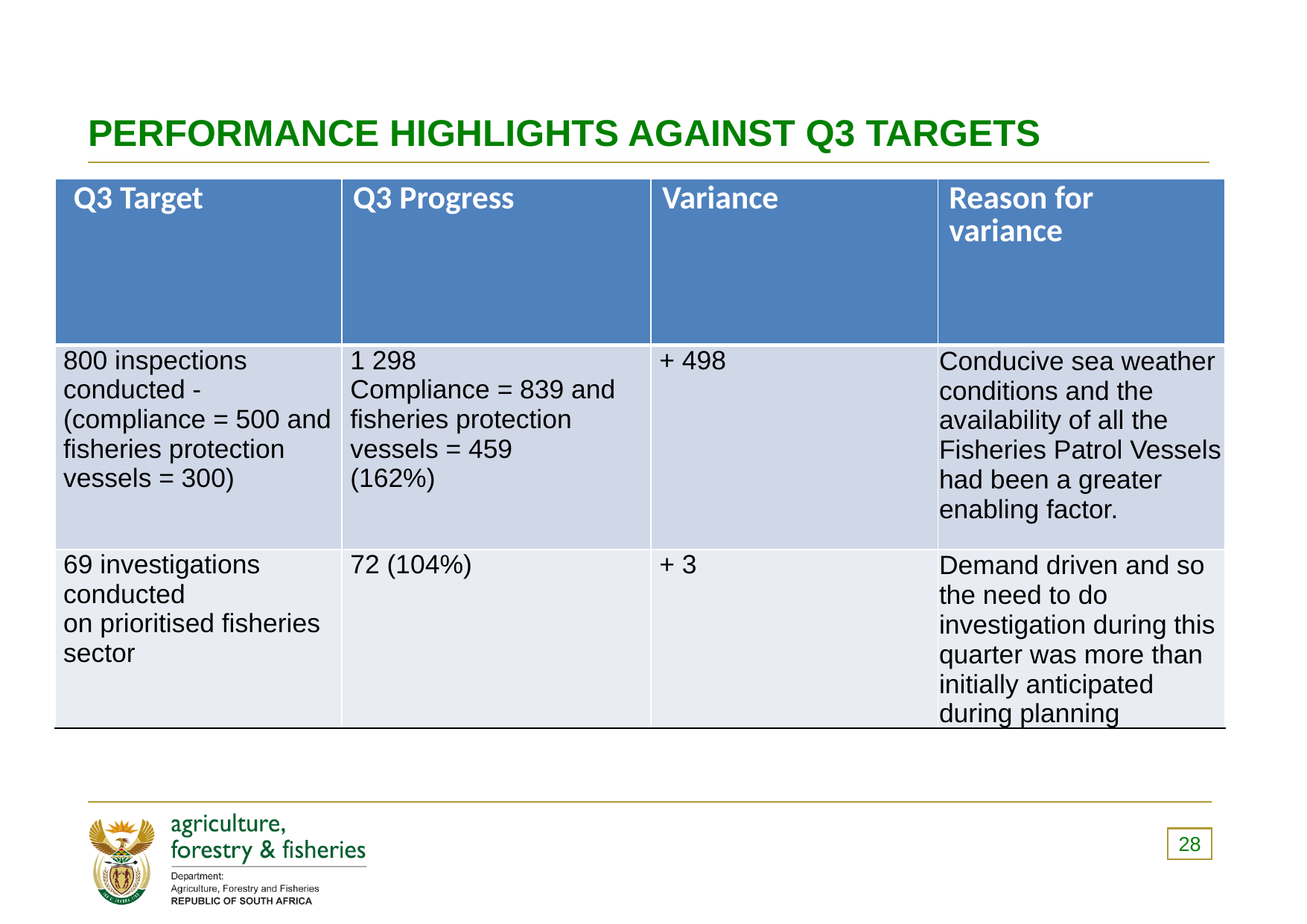

# PERFORMANCE HIGHLIGHTS AGAINST Q3 TARGETS
| Q3 Target | Q3 Progress | Variance | Reason for variance |
| --- | --- | --- | --- |
| 800 inspections conducted - (compliance = 500 and fisheries protection vessels = 300) | 1 298 Compliance = 839 and fisheries protection vessels = 459 (162%) | + 498 | Conducive sea weather conditions and the availability of all the Fisheries Patrol Vessels had been a greater enabling factor. |
| 69 investigations conducted on prioritised fisheries sector | 72 (104%) | + 3 | Demand driven and so the need to do investigation during this quarter was more than initially anticipated during planning |
28